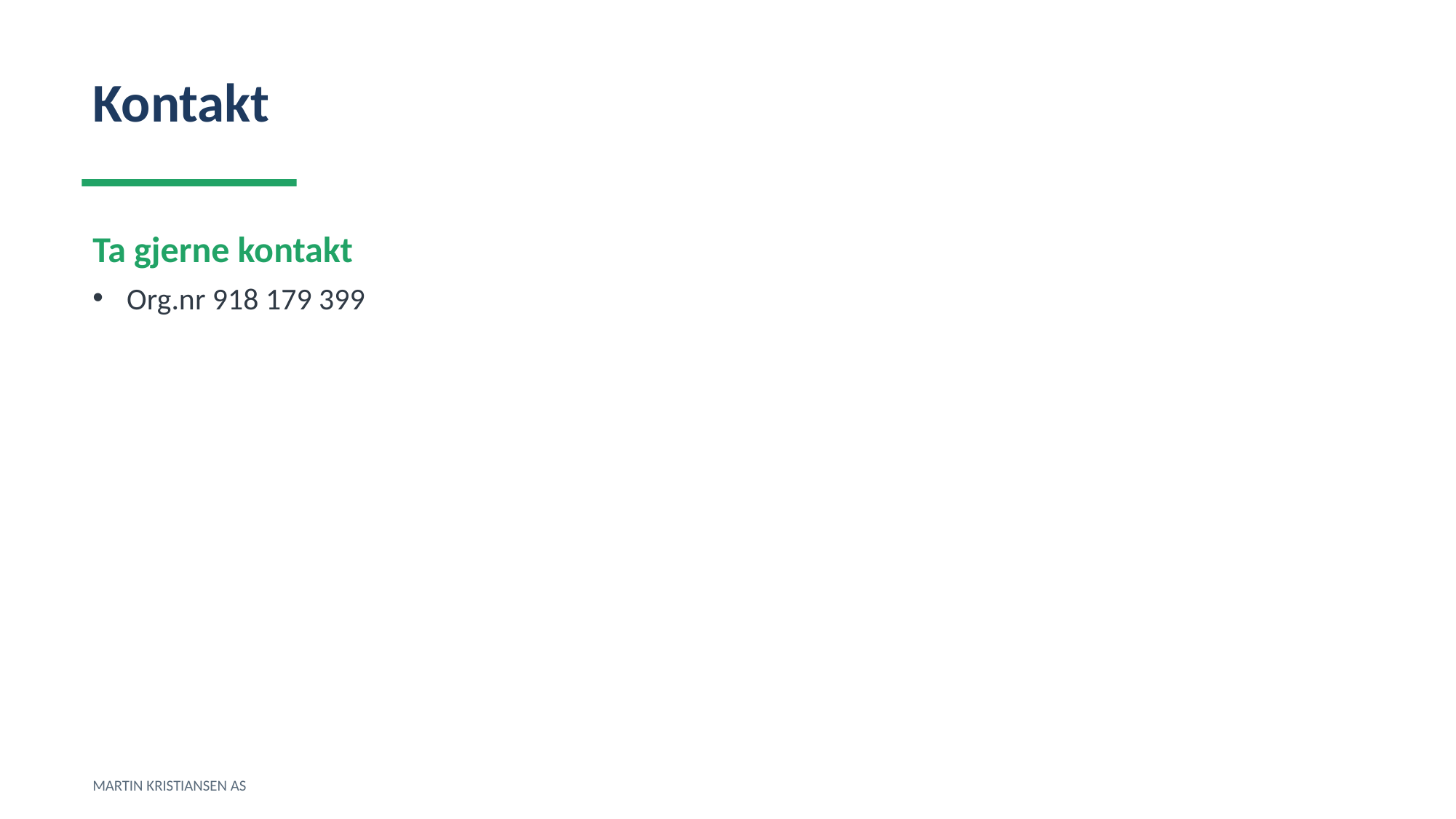

Kontakt

Ta gjerne kontakt
Org.nr 918 179 399
MARTIN KRISTIANSEN AS